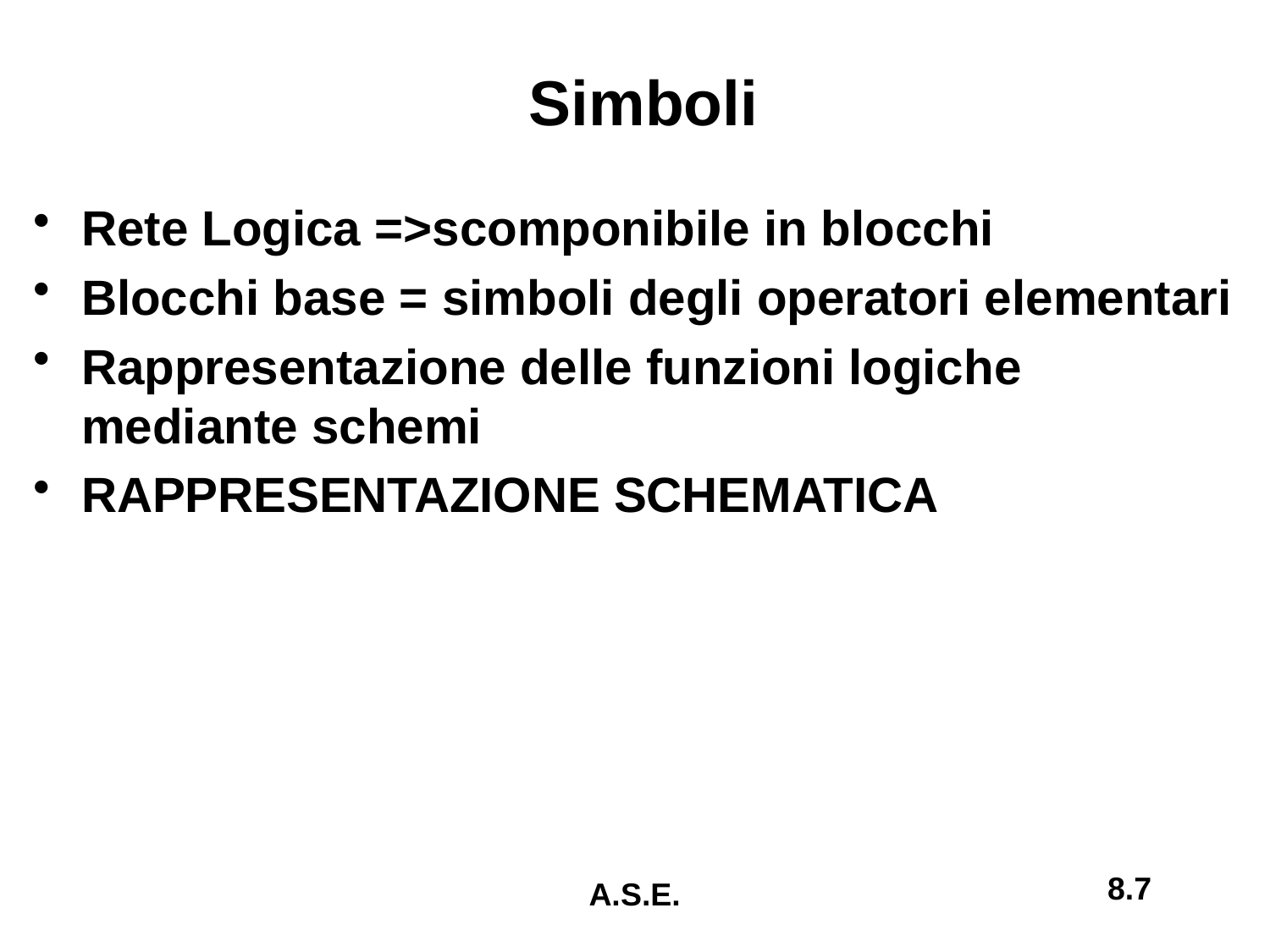

# Simboli
Rete Logica =>scomponibile in blocchi
Blocchi base = simboli degli operatori elementari
Rappresentazione delle funzioni logiche mediante schemi
RAPPRESENTAZIONE SCHEMATICA
8.7
A.S.E.